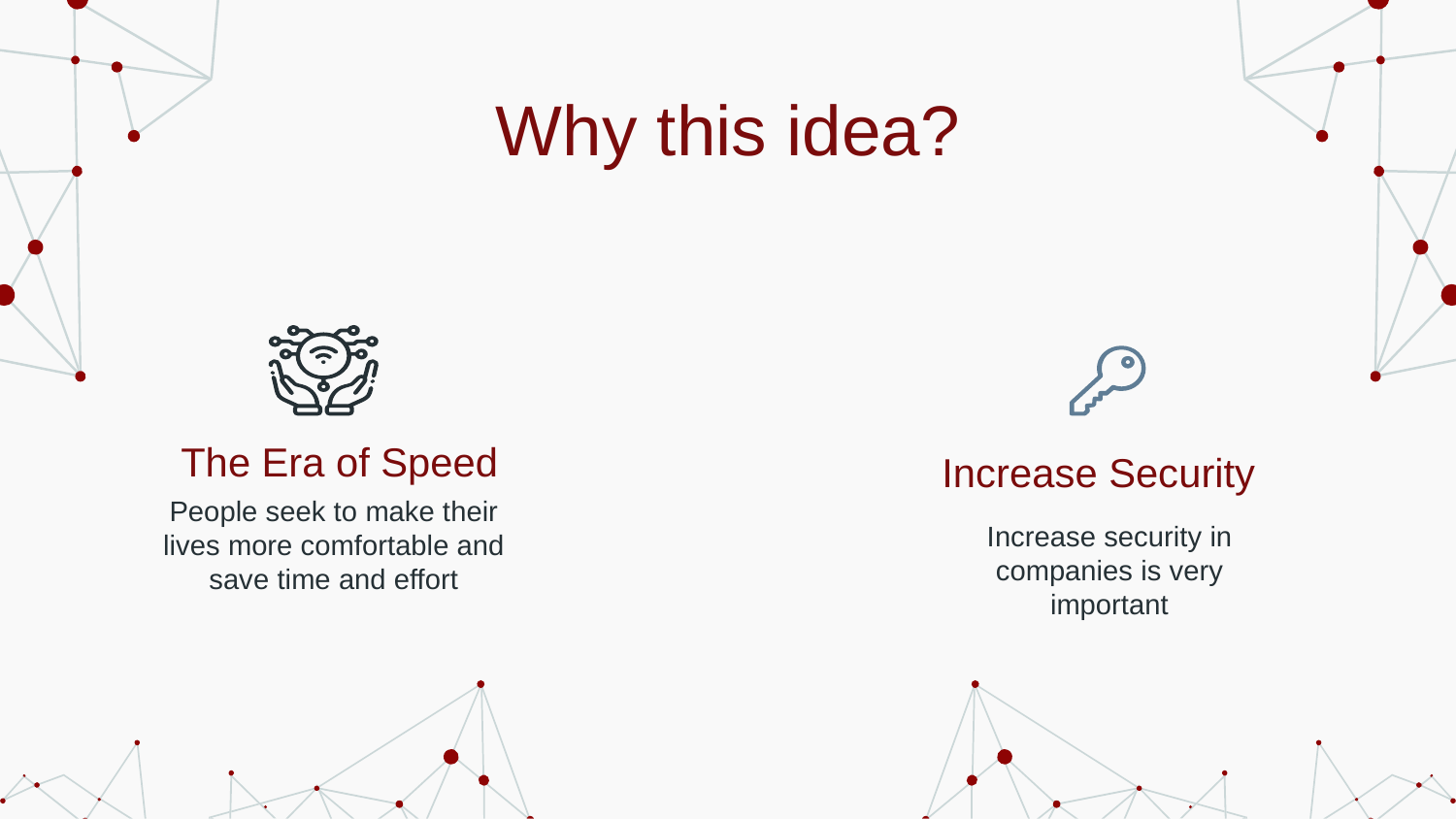

# Why this idea?

The Era of Speed
Increase Security
People seek to make their lives more comfortable and save time and effort
Increase security in companies is very important